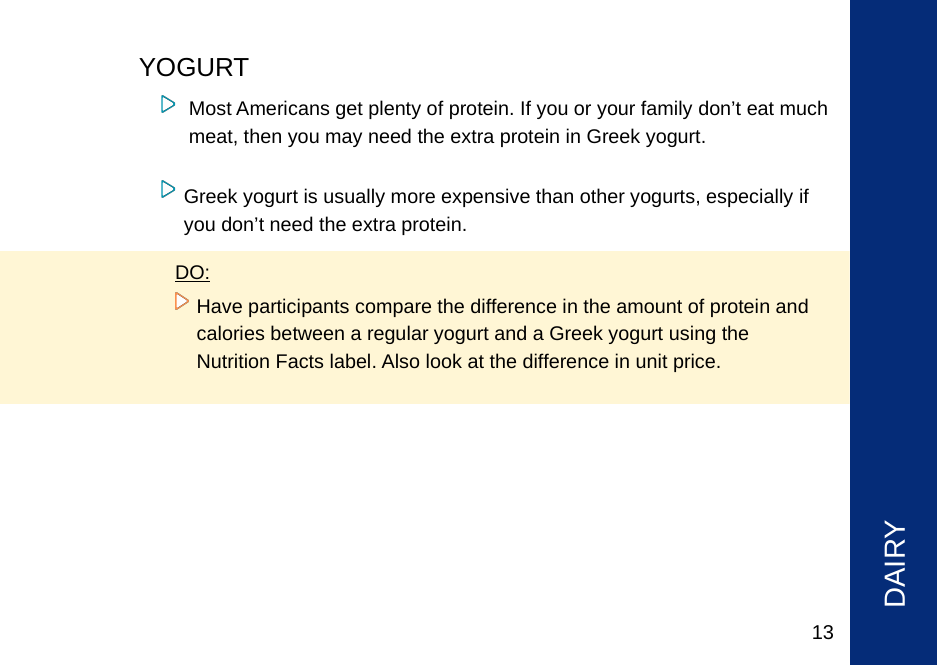

YOGURT
Most Americans get plenty of protein. If you or your family don’t eat much meat, then you may need the extra protein in Greek yogurt.

Greek yogurt is usually more expensive than other yogurts, especially if you don’t need the extra protein.

DO:

      DAIRY
Have participants compare the difference in the amount of protein and calories between a regular yogurt and a Greek yogurt using the Nutrition Facts label. Also look at the difference in unit price.

13